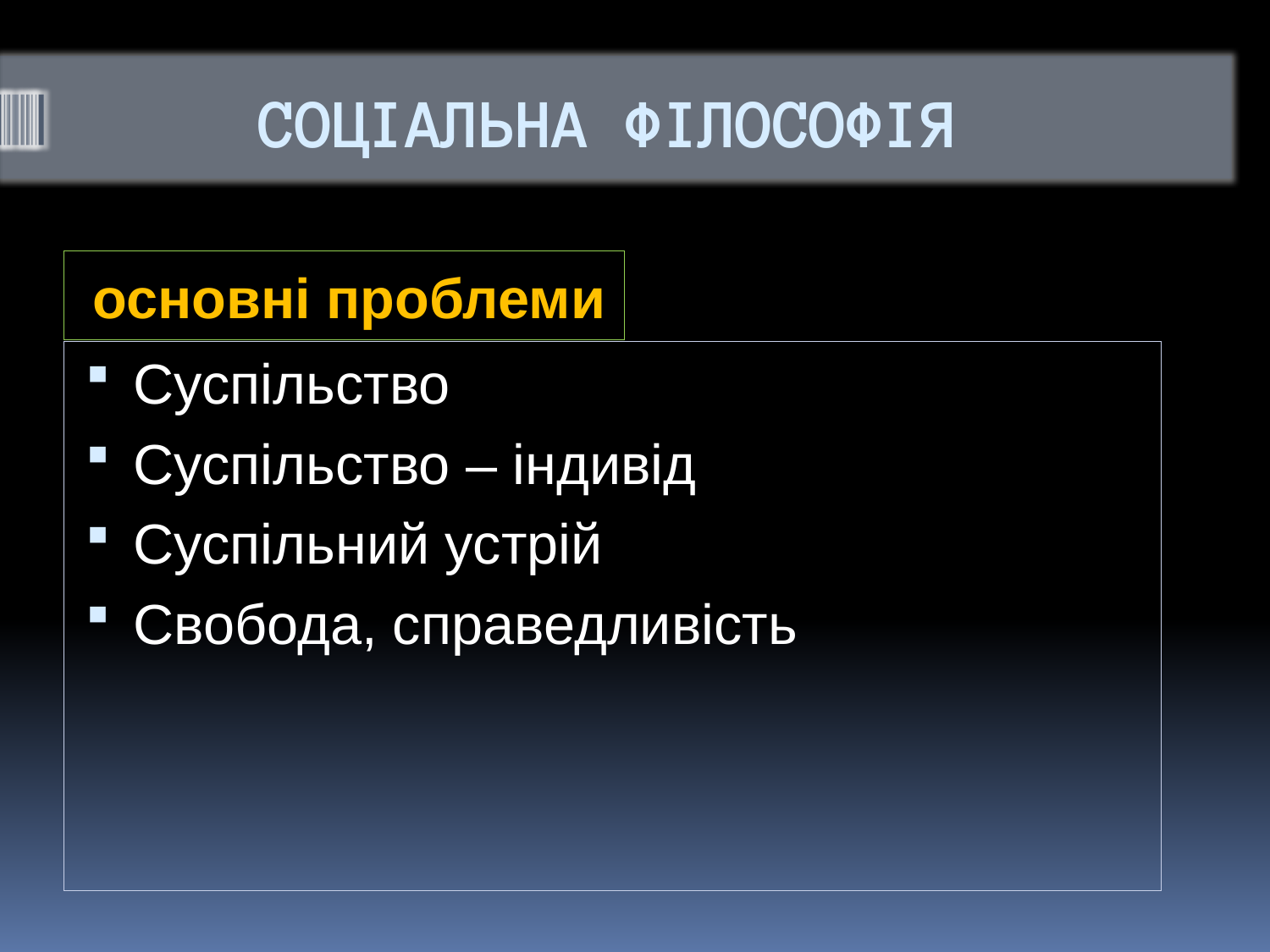

# СОЦІАЛЬНА ФІЛОСОФІЯ
основні проблеми
Суспільство
Суспільство – індивід
Суспільний устрій
Свобода, справедливість